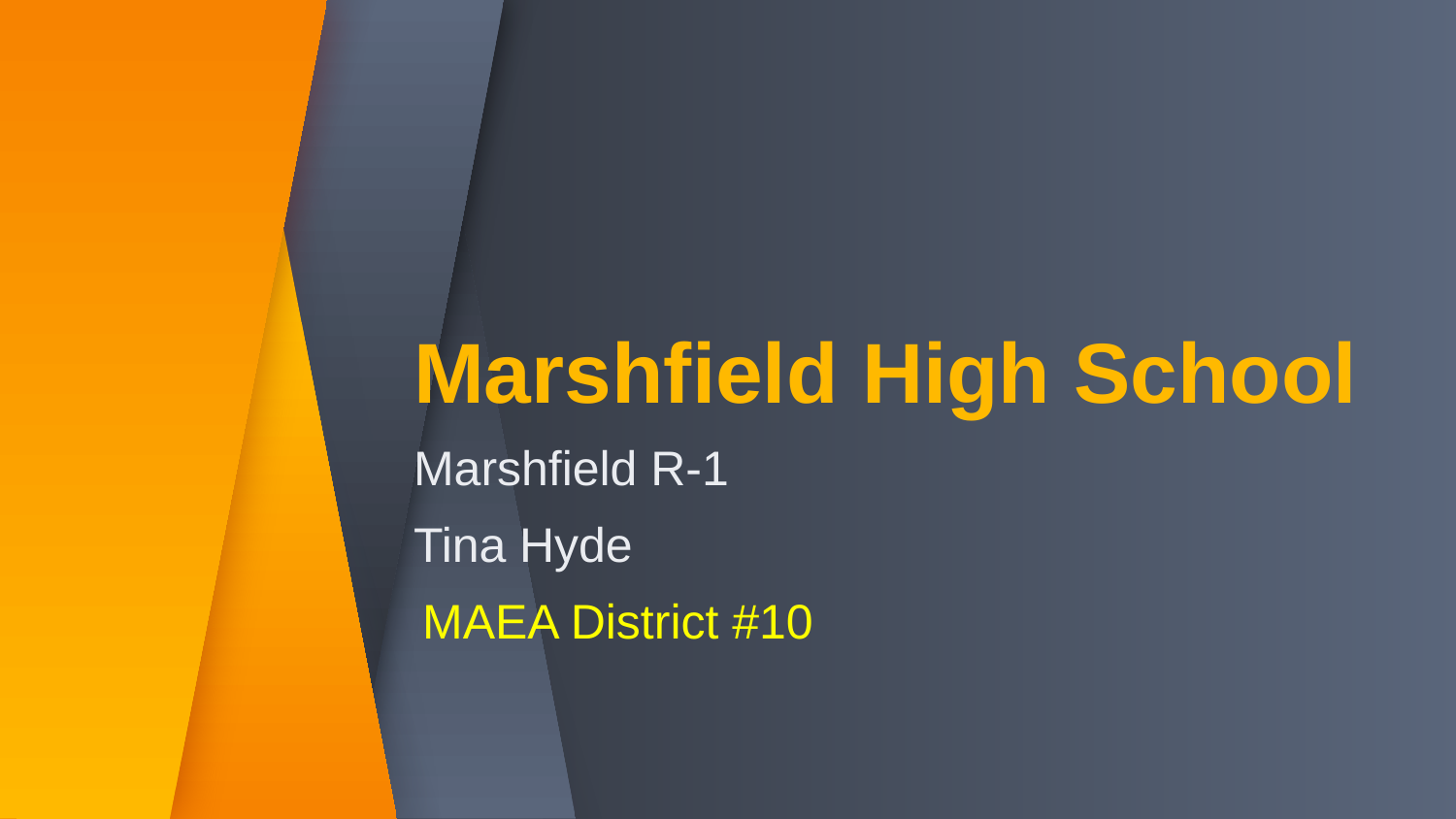

# Marshfield High School
Marshfield R-1
Tina Hyde
MAEA District #10